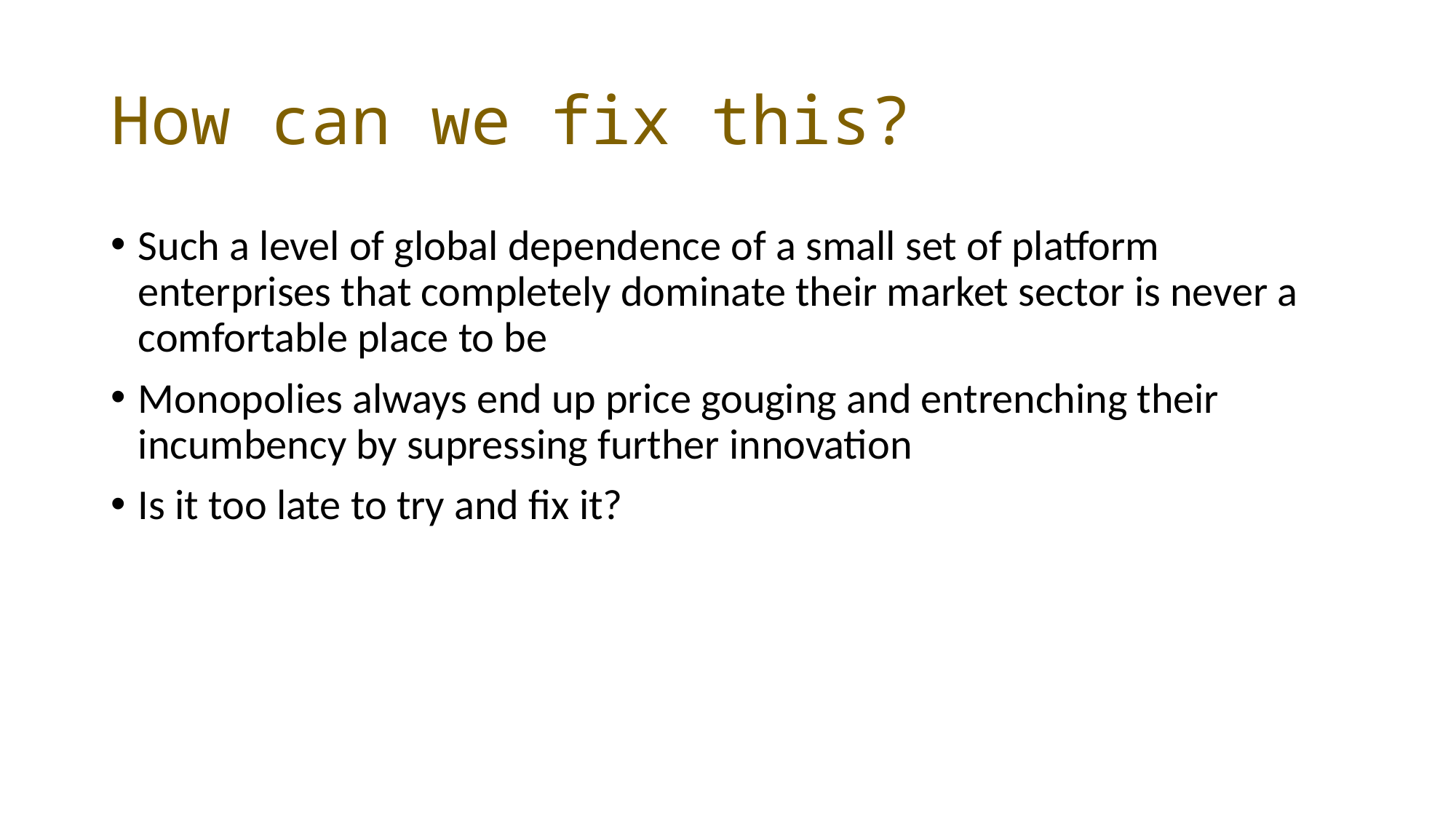

# How can we fix this?
Such a level of global dependence of a small set of platform enterprises that completely dominate their market sector is never a comfortable place to be
Monopolies always end up price gouging and entrenching their incumbency by supressing further innovation
Is it too late to try and fix it?